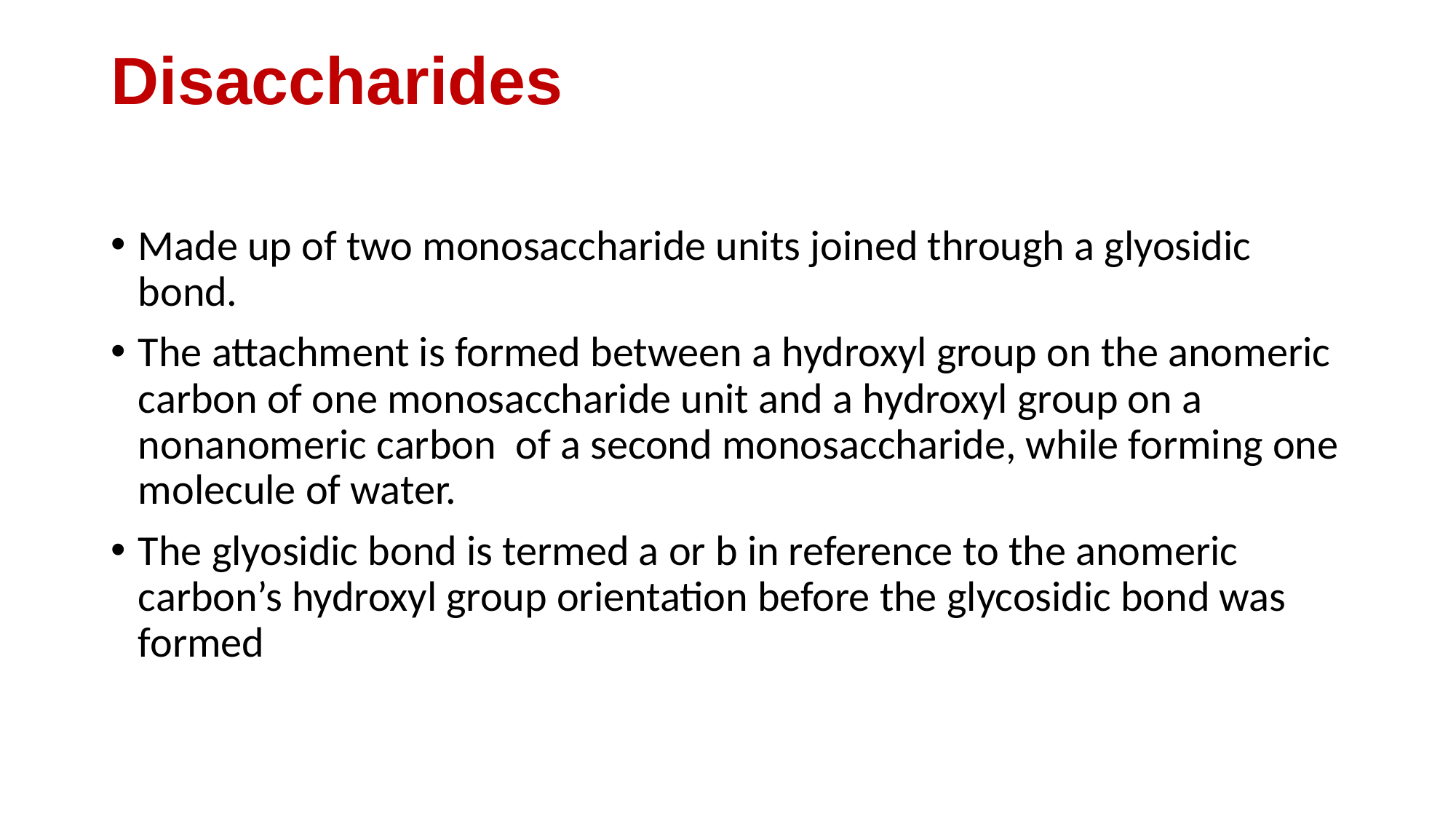

# Disaccharides
Made up of two monosaccharide units joined through a glyosidic bond.
The attachment is formed between a hydroxyl group on the anomeric carbon of one monosaccharide unit and a hydroxyl group on a nonanomeric carbon  of a second monosaccharide, while forming one molecule of water.
The glyosidic bond is termed a or b in reference to the anomeric carbon’s hydroxyl group orientation before the glycosidic bond was formed